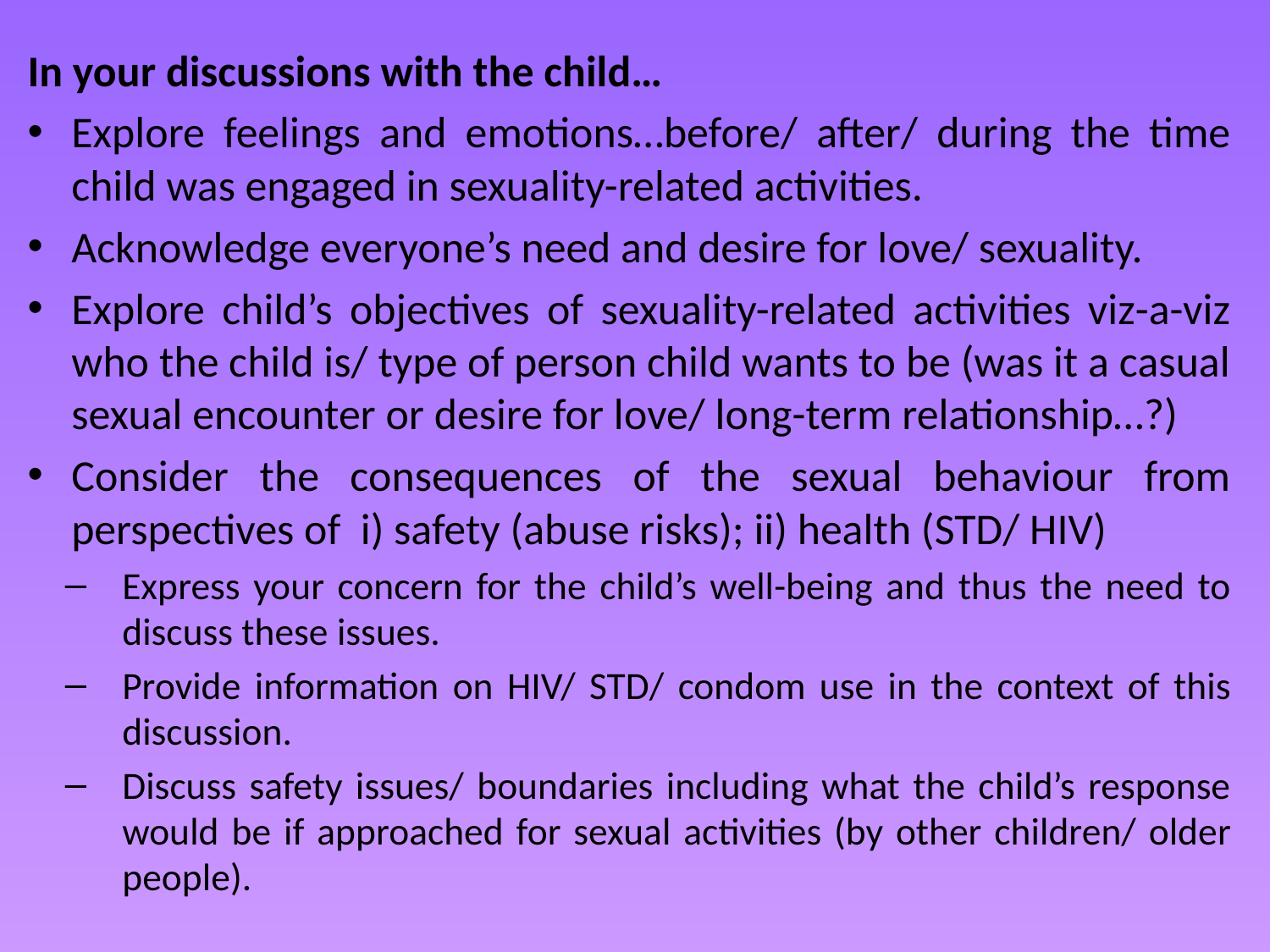

In your discussions with the child…
Explore feelings and emotions…before/ after/ during the time child was engaged in sexuality-related activities.
Acknowledge everyone’s need and desire for love/ sexuality.
Explore child’s objectives of sexuality-related activities viz-a-viz who the child is/ type of person child wants to be (was it a casual sexual encounter or desire for love/ long-term relationship…?)
Consider the consequences of the sexual behaviour from perspectives of  i) safety (abuse risks); ii) health (STD/ HIV)
Express your concern for the child’s well-being and thus the need to discuss these issues.
Provide information on HIV/ STD/ condom use in the context of this discussion.
Discuss safety issues/ boundaries including what the child’s response would be if approached for sexual activities (by other children/ older people).